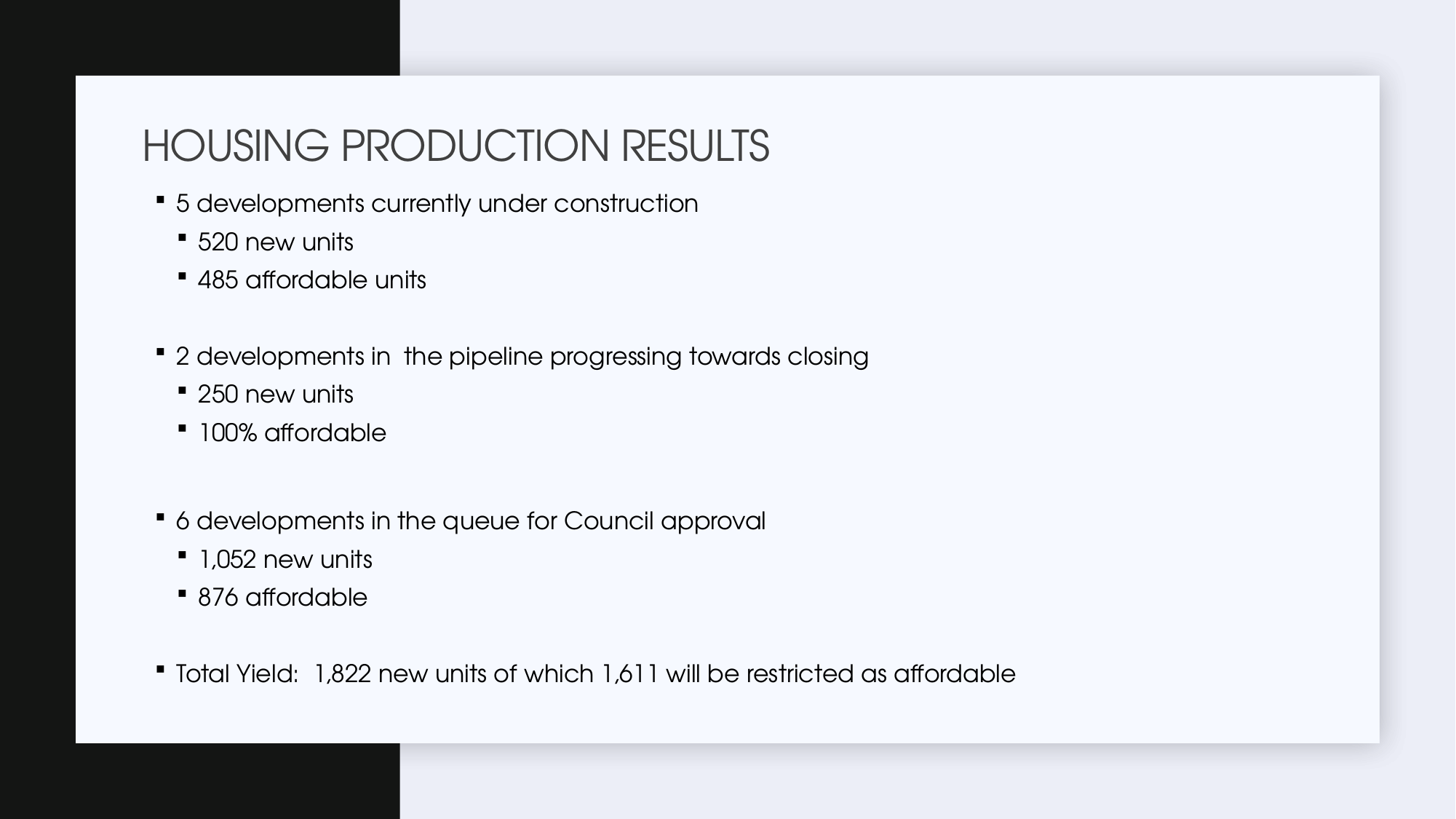

# HOUSING PRODUCTION RESULTS
5 developments currently under construction
520 new units
485 affordable units

2 developments in  the pipeline progressing towards closing
250 new units
100% affordable

6 developments in the queue for Council approval
1,052 new units
876 affordable

Total Yield:  1,822 new units of which 1,611 will be restricted as affordable